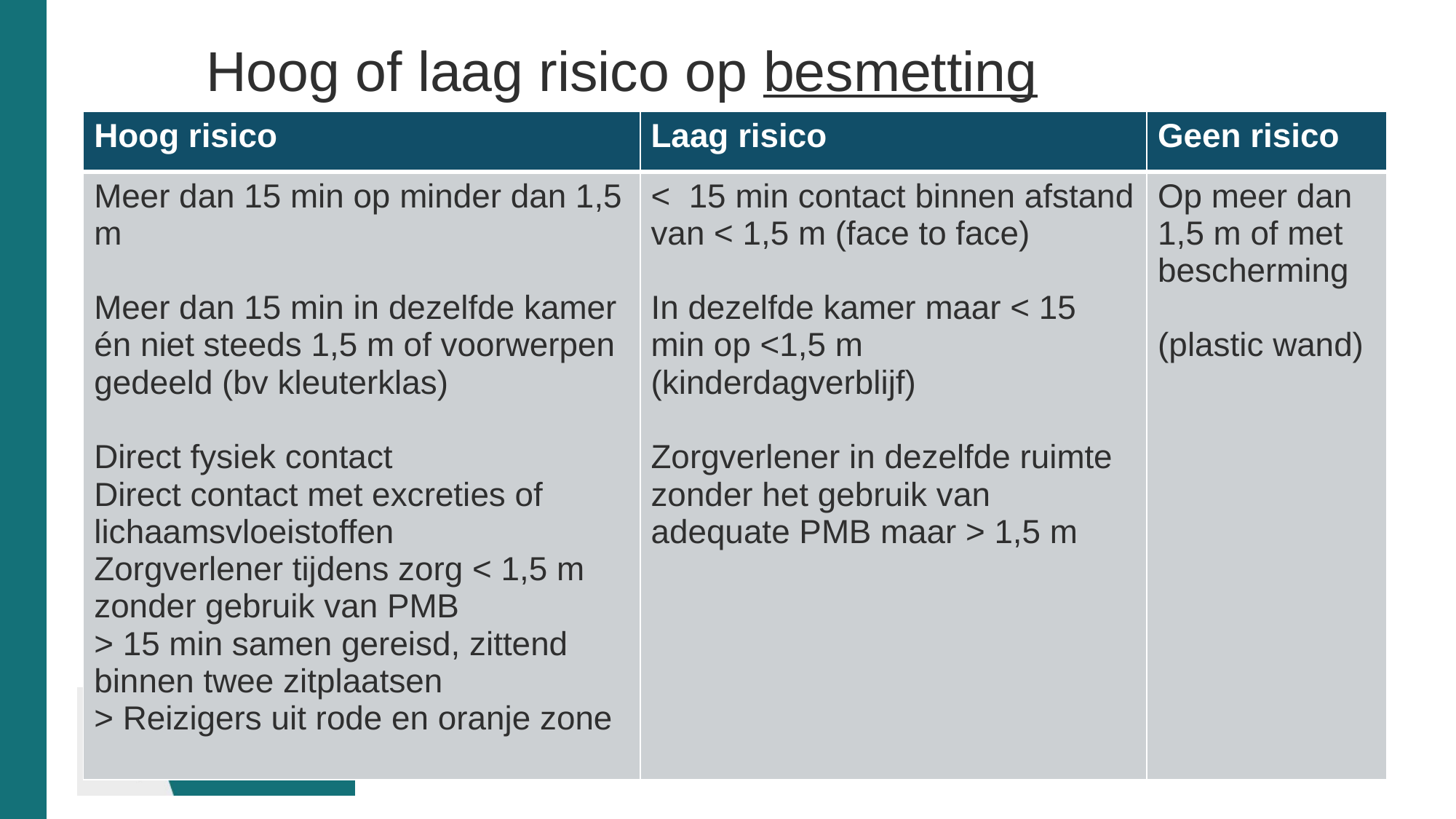

# Hoog of laag risico op besmetting
| Hoog risico | Laag risico | Geen risico |
| --- | --- | --- |
| Meer dan 15 min op minder dan 1,5 m Meer dan 15 min in dezelfde kamer én niet steeds 1,5 m of voorwerpen  gedeeld (bv kleuterklas)  Direct fysiek contact Direct contact met excreties of lichaamsvloeistoffen Zorgverlener tijdens zorg < 1,5 m zonder gebruik van PMB > 15 min samen gereisd, zittend binnen twee zitplaatsen > Reizigers uit rode en oranje zone | < 15 min contact binnen afstand van < 1,5 m (face to face) In dezelfde kamer maar < 15 min op <1,5 m (kinderdagverblijf)  Zorgverlener in dezelfde ruimte zonder het gebruik van adequate PMB maar > 1,5 m | Op meer dan 1,5 m of met bescherming (plastic wand) |